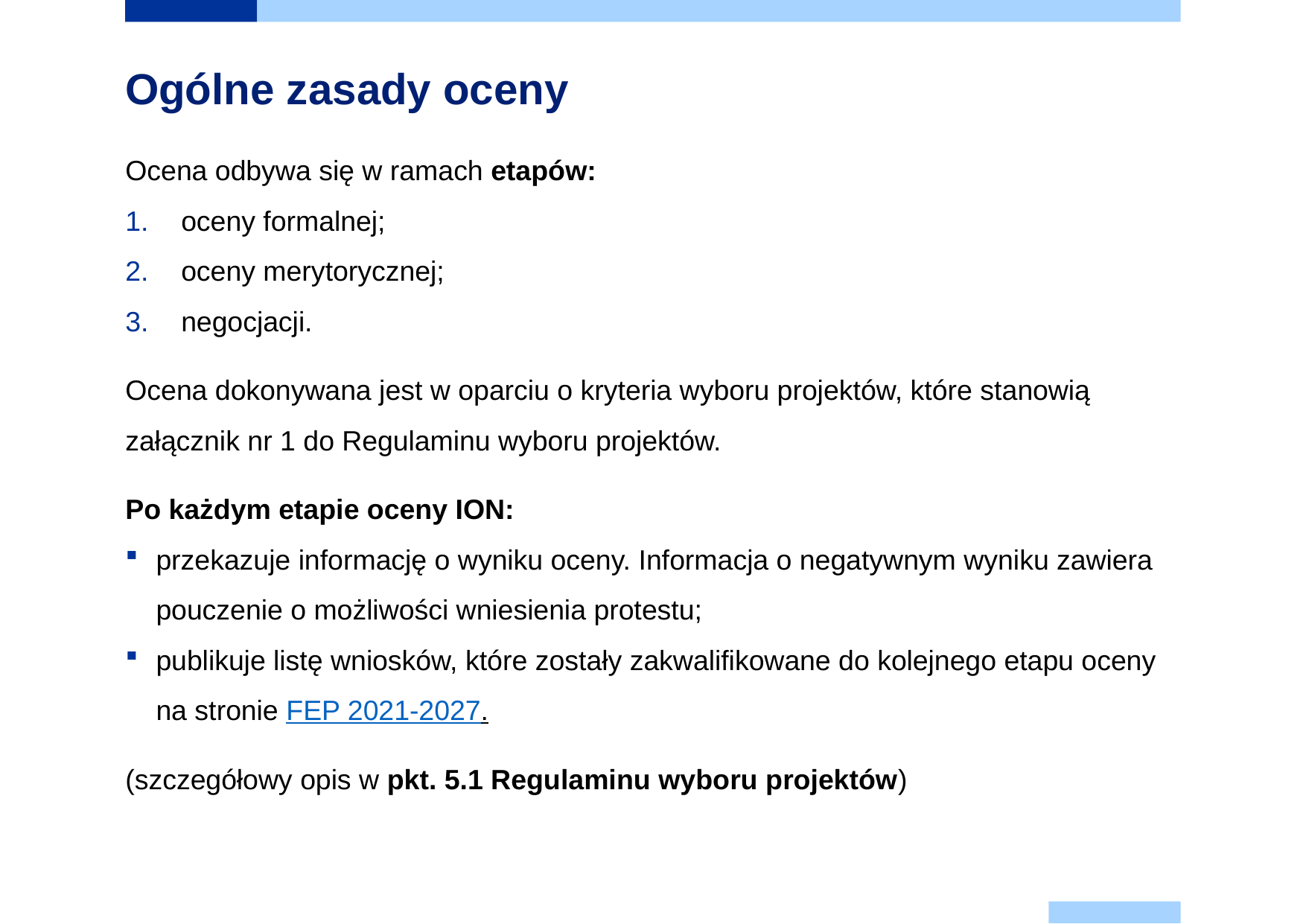

# Ogólne zasady oceny
Ocena odbywa się w ramach etapów:
oceny formalnej;
oceny merytorycznej;
negocjacji.
Ocena dokonywana jest w oparciu o kryteria wyboru projektów, które stanowią załącznik nr 1 do Regulaminu wyboru projektów.
Po każdym etapie oceny ION:
przekazuje informację o wyniku oceny. Informacja o negatywnym wyniku zawiera pouczenie o możliwości wniesienia protestu;
publikuje listę wniosków, które zostały zakwalifikowane do kolejnego etapu oceny na stronie FEP 2021-2027.
(szczegółowy opis w pkt. 5.1 Regulaminu wyboru projektów)